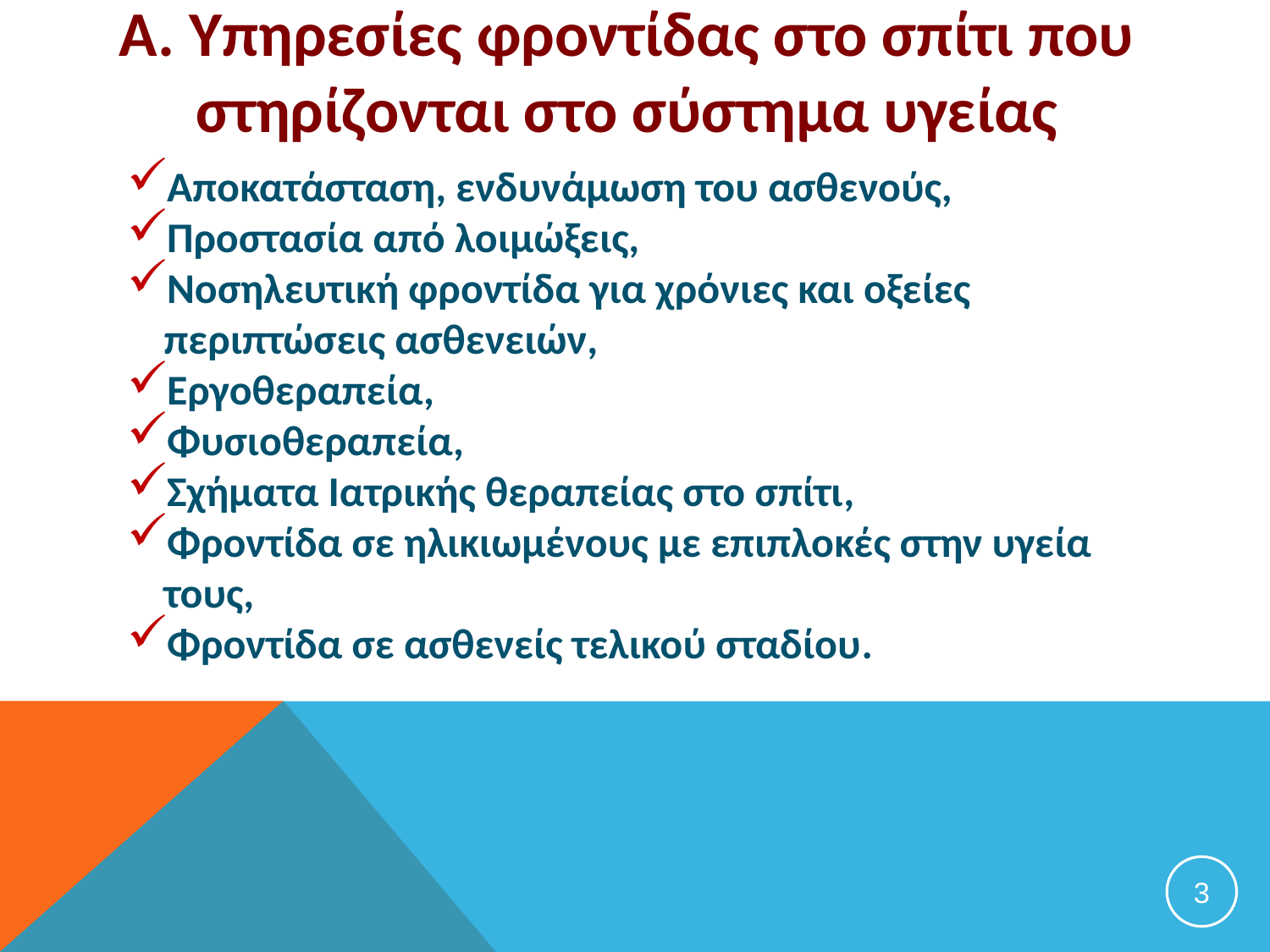

# Α. Υπηρεσίες φροντίδας στο σπίτι που στηρίζονται στο σύστημα υγείας
Αποκατάσταση, ενδυνάμωση του ασθενούς,
Προστασία από λοιμώξεις,
Νοσηλευτική φροντίδα για χρόνιες και οξείες περιπτώσεις ασθενειών,
Εργοθεραπεία,
Φυσιοθεραπεία,
Σχήματα Ιατρικής θεραπείας στο σπίτι,
Φροντίδα σε ηλικιωμένους με επιπλοκές στην υγεία τους,
Φροντίδα σε ασθενείς τελικού σταδίου.
3